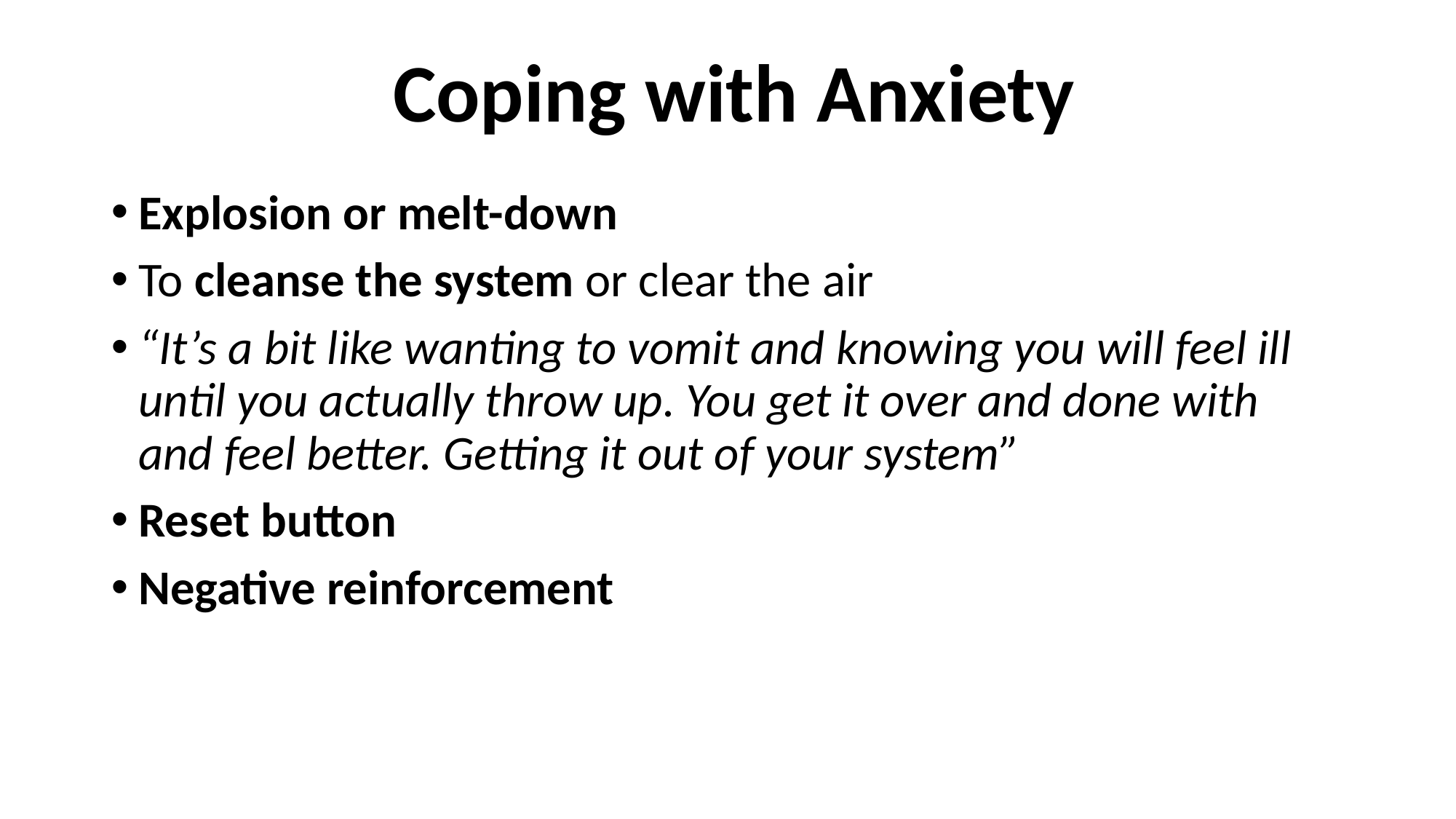

# Coping with Anxiety
Explosion or melt-down
To cleanse the system or clear the air
“It’s a bit like wanting to vomit and knowing you will feel ill until you actually throw up. You get it over and done with and feel better. Getting it out of your system”
Reset button
Negative reinforcement